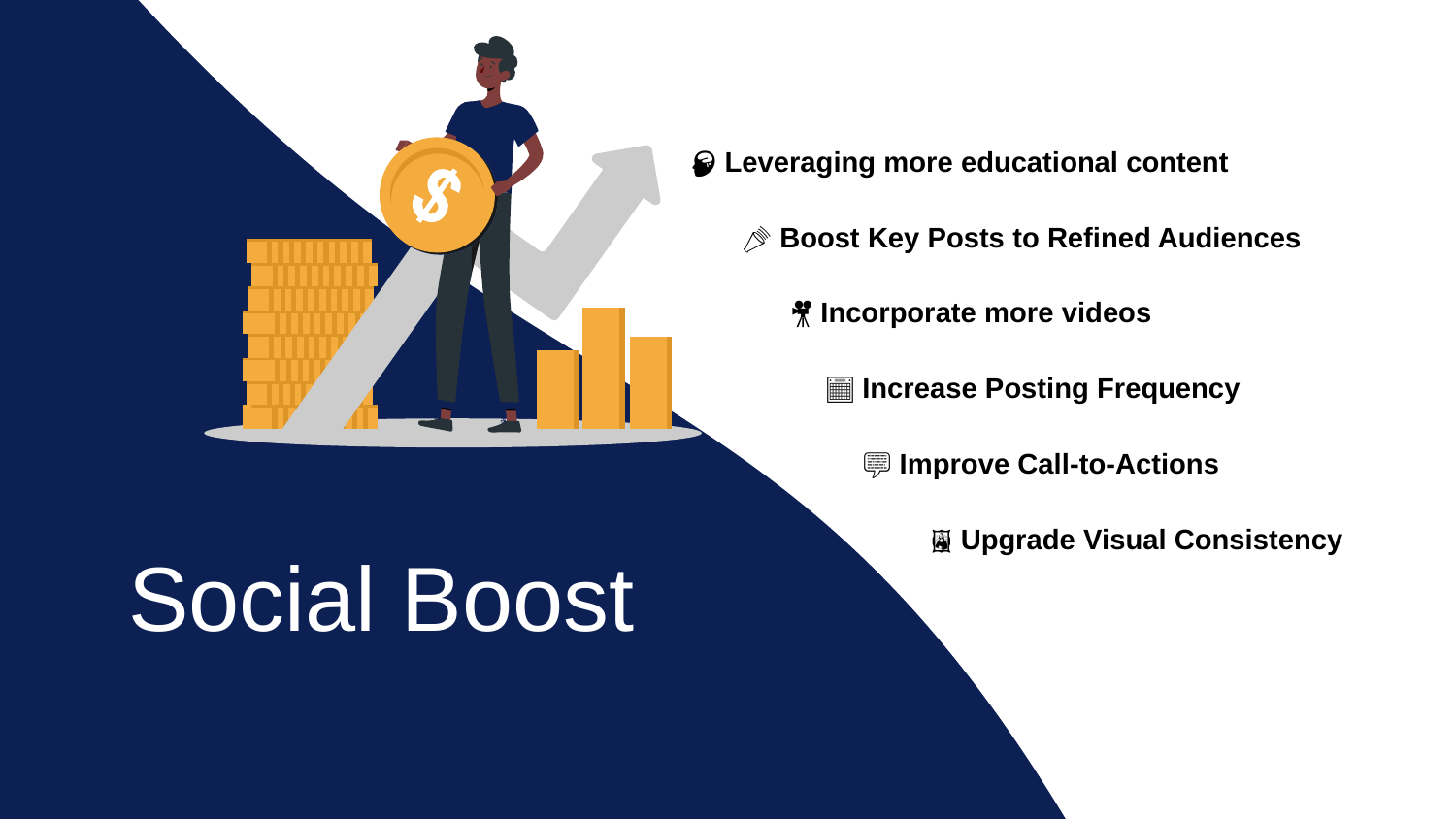

🧠 Leveraging more educational content
📣 Boost Key Posts to Refined Audiences
🎥 Incorporate more videos
📅 Increase Posting Frequency
💬 Improve Call-to-Actions
🖼️ Upgrade Visual Consistency
# Social Boost